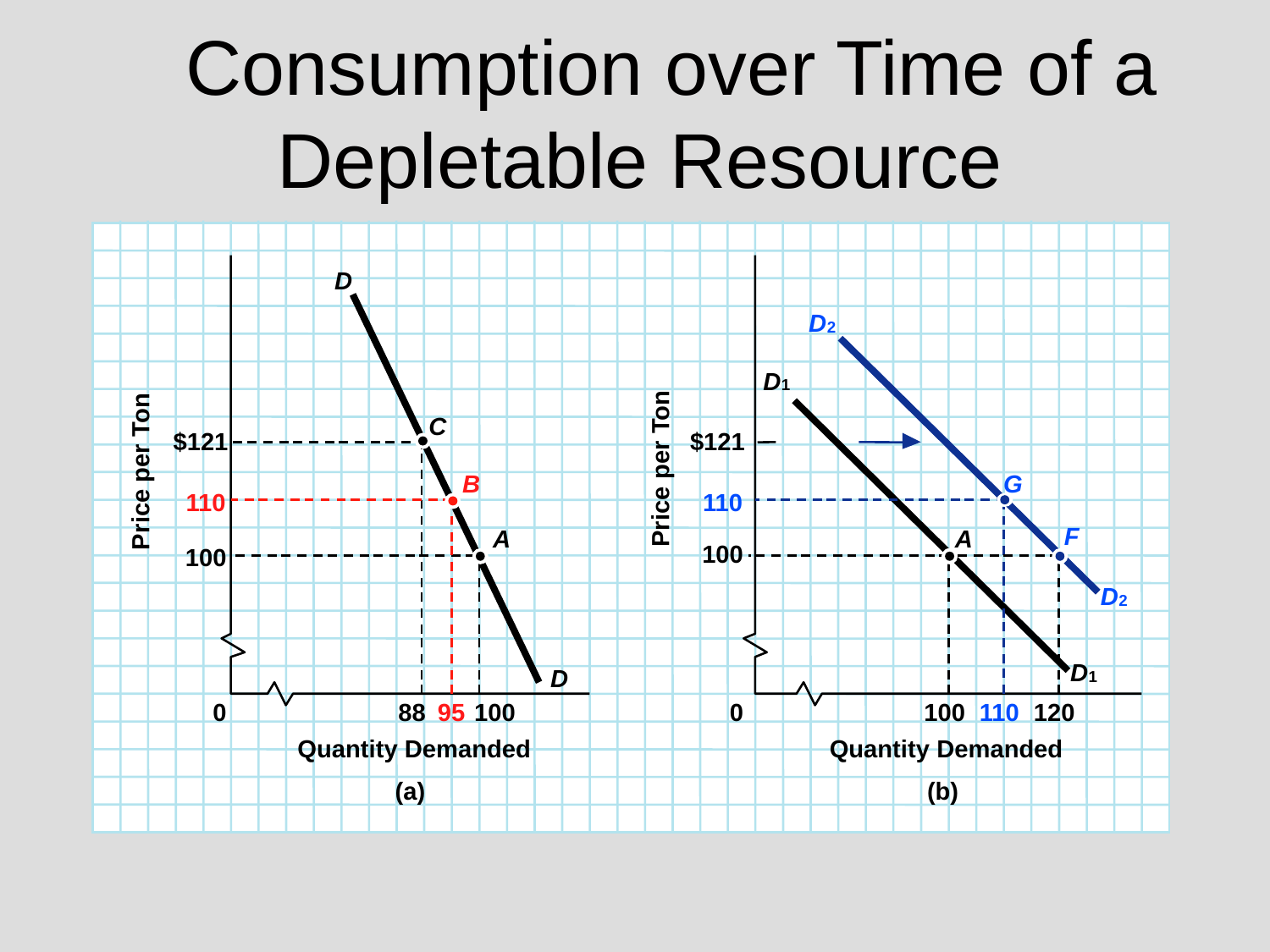

# Consumption over Time of a Depletable Resource

D

D

D
2

D
2

D
1

D
1

C

$121
$121

Price per Ton
Price per Ton
B

G

110
110

F

A

A

100
100

0
88
95
100
0
100
110
120

Quantity Demanded
Quantity Demanded

(a)
(b)